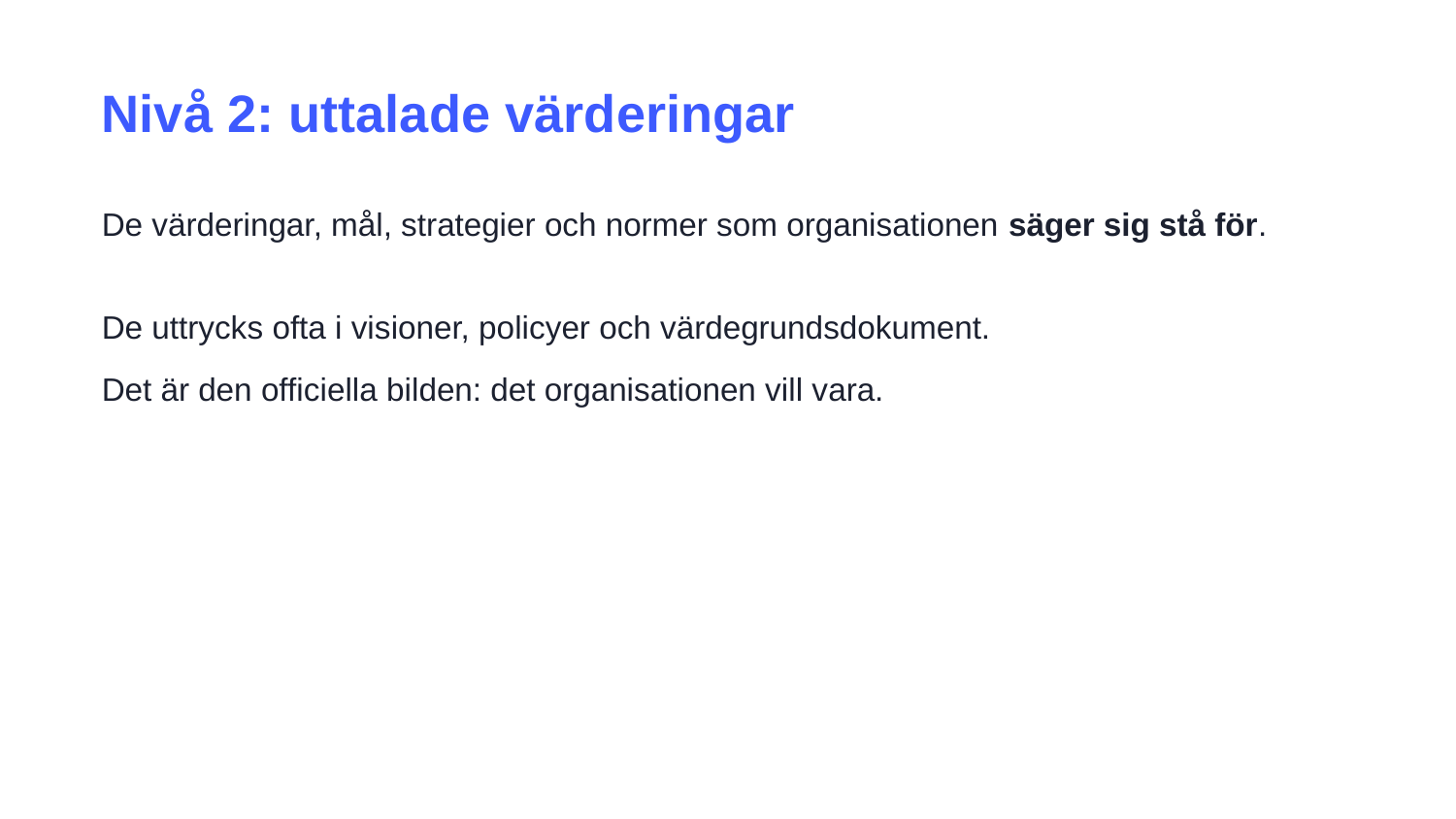

Nivå 2: uttalade värderingar
De värderingar, mål, strategier och normer som organisationen säger sig stå för.
De uttrycks ofta i visioner, policyer och värdegrundsdokument.
Det är den officiella bilden: det organisationen vill vara.